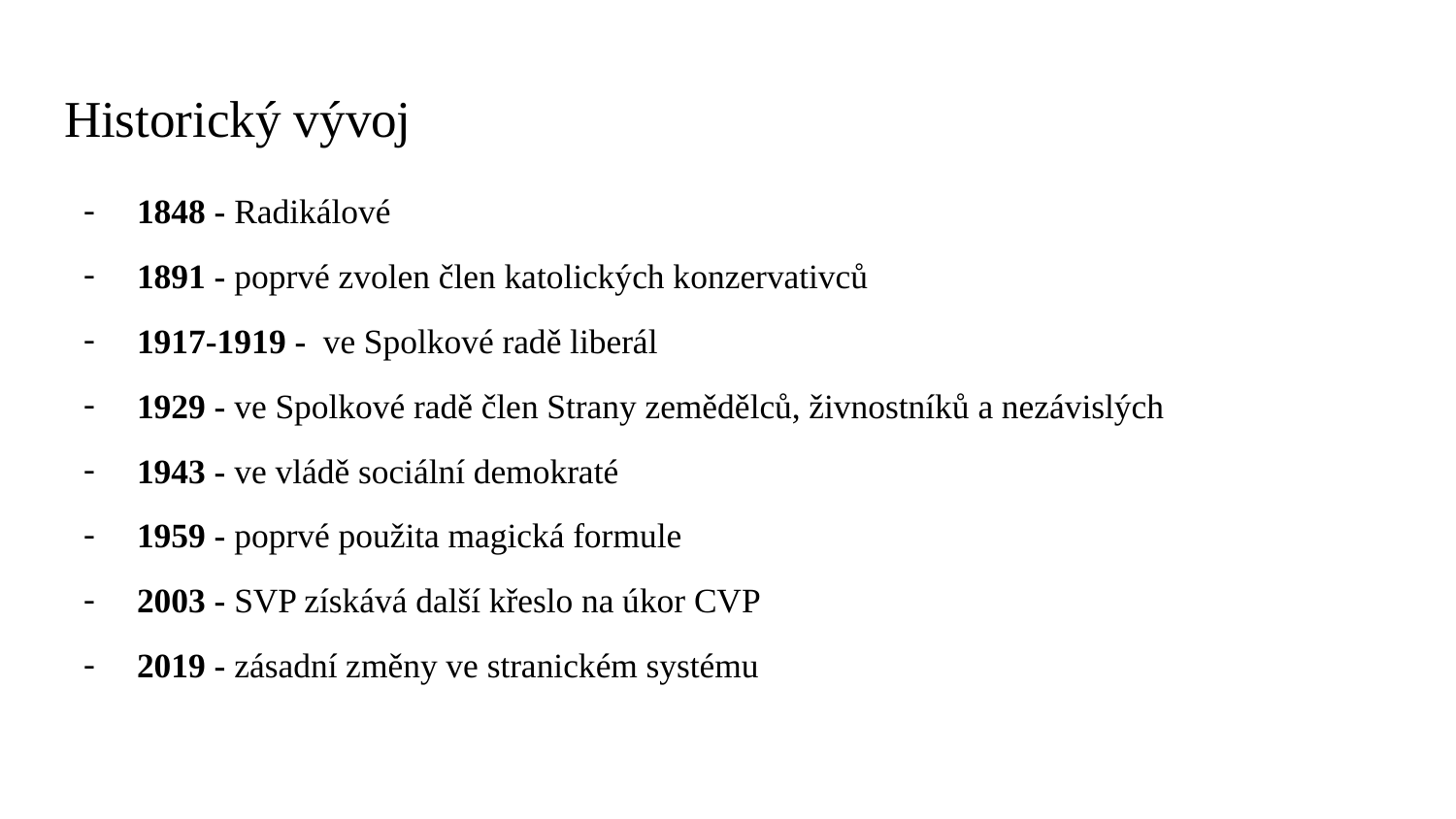

# Historický vývoj
1848 - Radikálové

1891 - poprvé zvolen člen katolických konzervativců

1917-1919 -  ve Spolkové radě liberál

1929 - ve Spolkové radě člen Strany zemědělců, živnostníků a nezávislých

1943 - ve vládě sociální demokraté

1959 - poprvé použita magická formule

2003 - SVP získává další křeslo na úkor CVP

2019 - zásadní změny ve stranickém systému